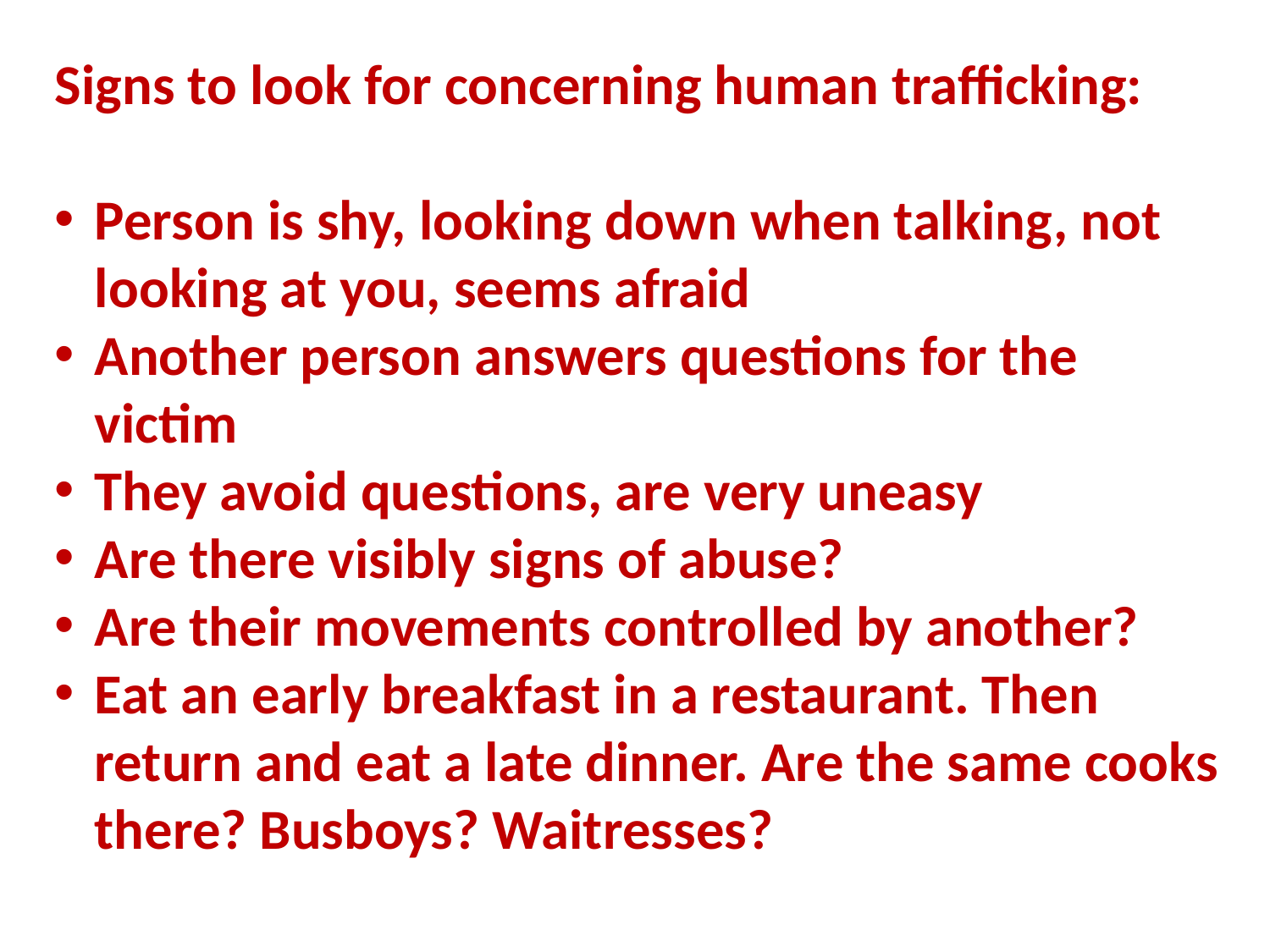

Signs to look for concerning human trafficking:

Person is shy, looking down when talking, not looking at you, seems afraid
Another person answers questions for the victim
They avoid questions, are very uneasy
Are there visibly signs of abuse?
Are their movements controlled by another?
Eat an early breakfast in a restaurant. Then return and eat a late dinner. Are the same cooks there? Busboys? Waitresses?